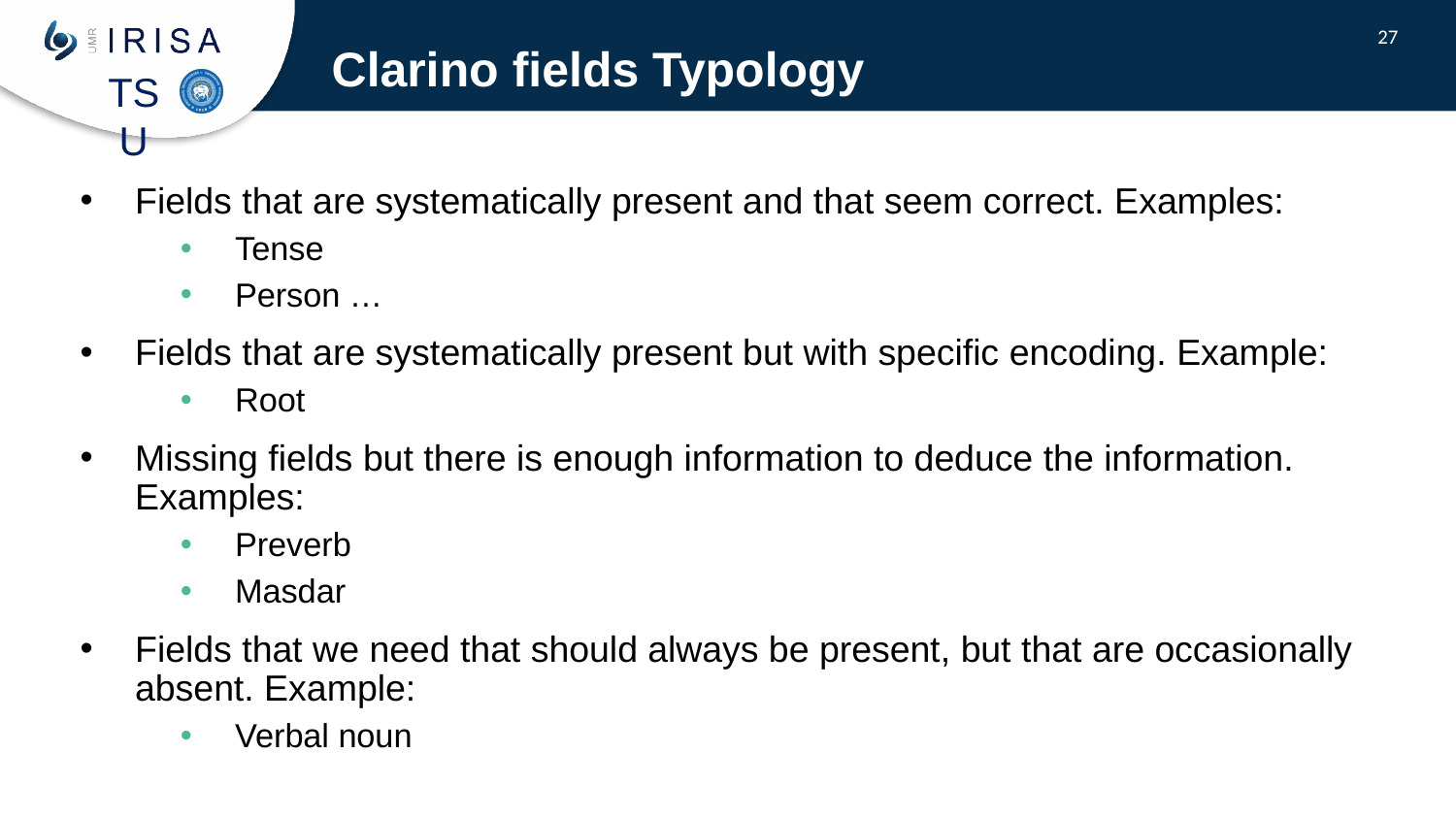

Clarino fields Typology
27
Fields that are systematically present and that seem correct. Examples:
Tense
Person …
Fields that are systematically present but with specific encoding. Example:
Root
Missing fields but there is enough information to deduce the information. Examples:
Preverb
Masdar
Fields that we need that should always be present, but that are occasionally absent. Example:
Verbal noun